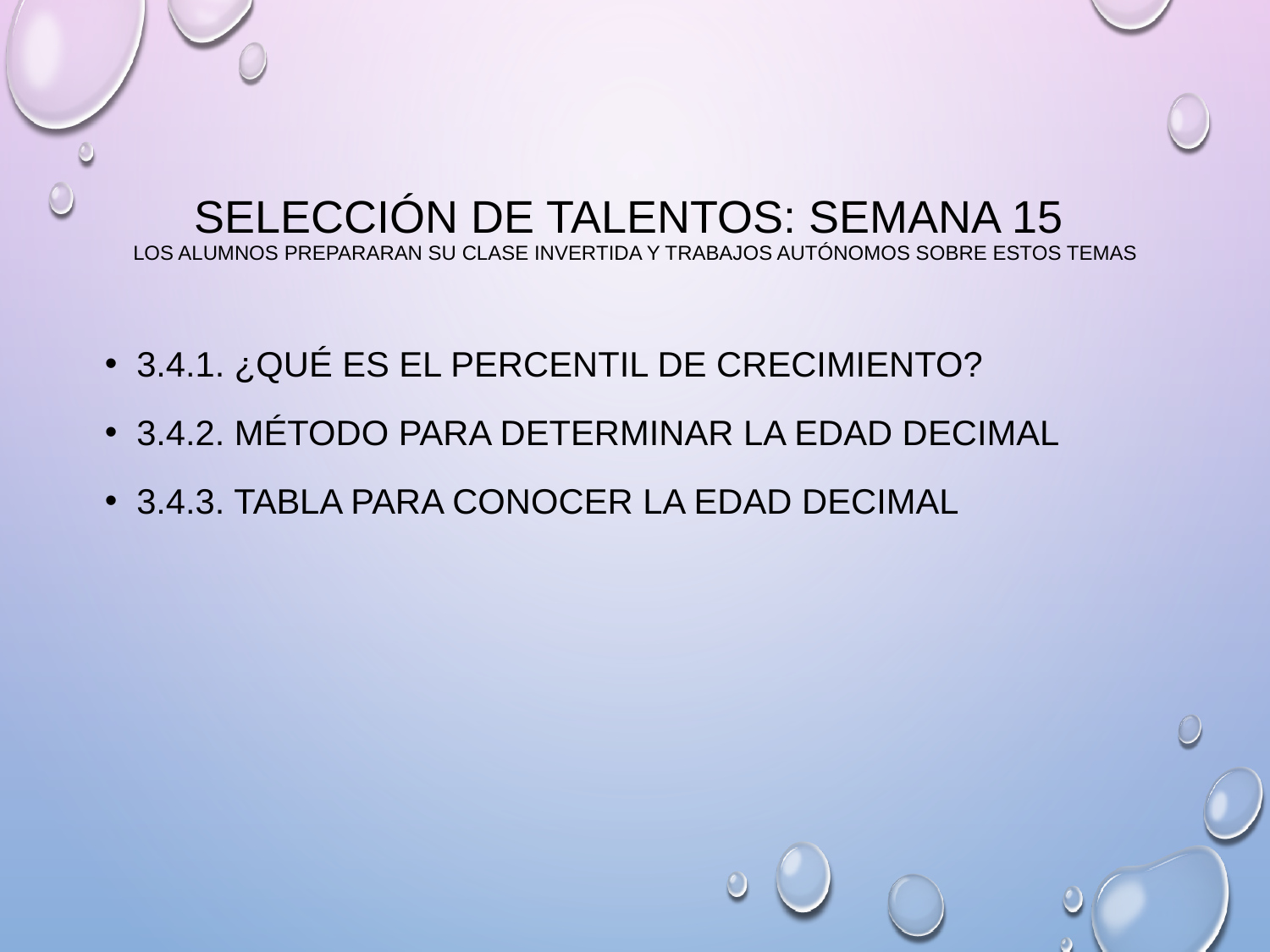

# SELECCIÓN DE TALENTOS: SEMANA 15  LOS ALUMNOS PREPARARAN SU CLASE INVERTIDA Y TRABAJOS AUTÓNOMOS SOBRE ESTOS TEMAS
3.4.1. ¿Qué es el percentil de crecimiento?
3.4.2. Método para determinar la edad decimal
3.4.3. Tabla para conocer la edad decimal